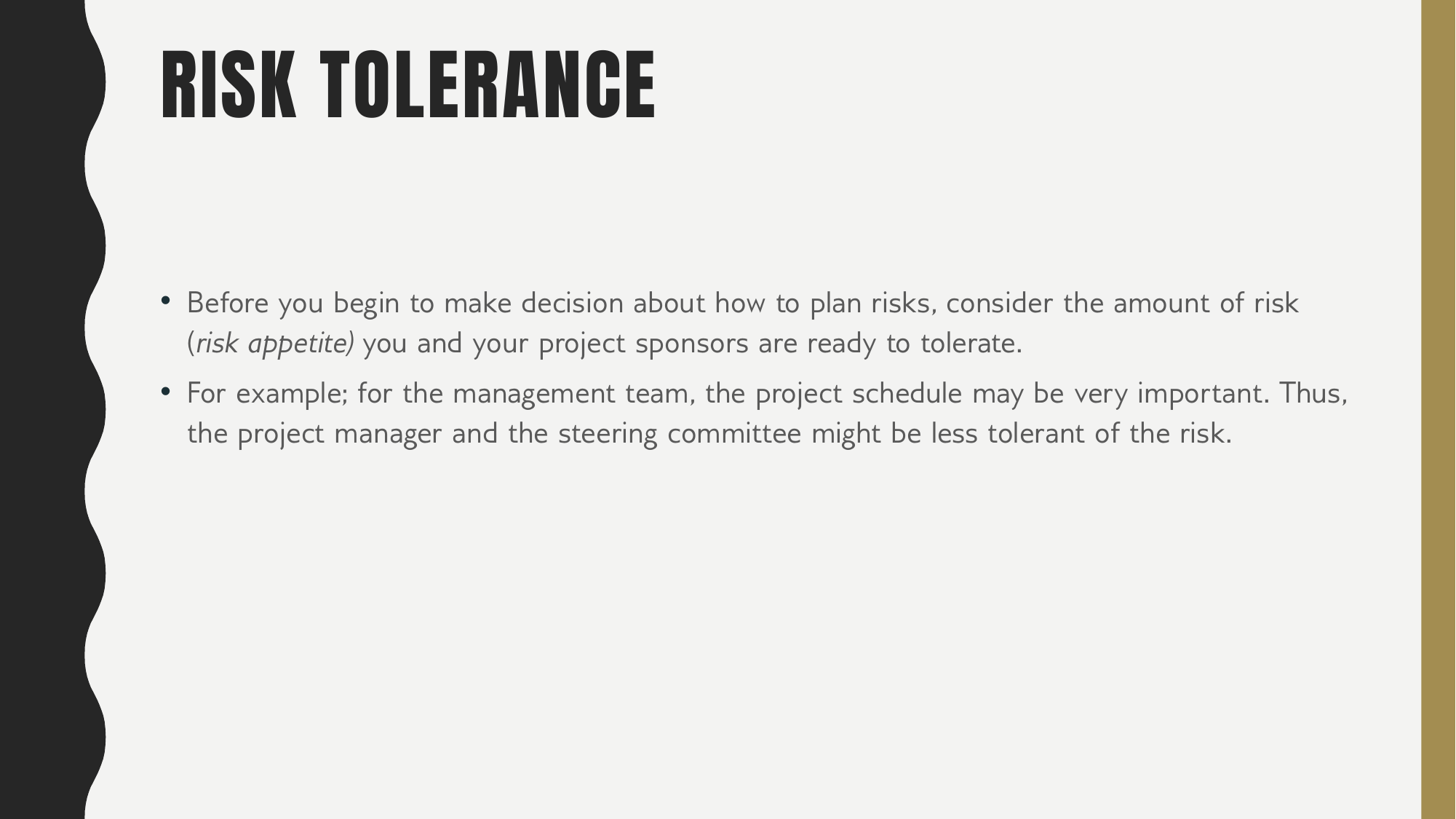

# Risk tolerance
Before you begin to make decision about how to plan risks, consider the amount of risk (risk appetite) you and your project sponsors are ready to tolerate.
For example; for the management team, the project schedule may be very important. Thus, the project manager and the steering committee might be less tolerant of the risk.